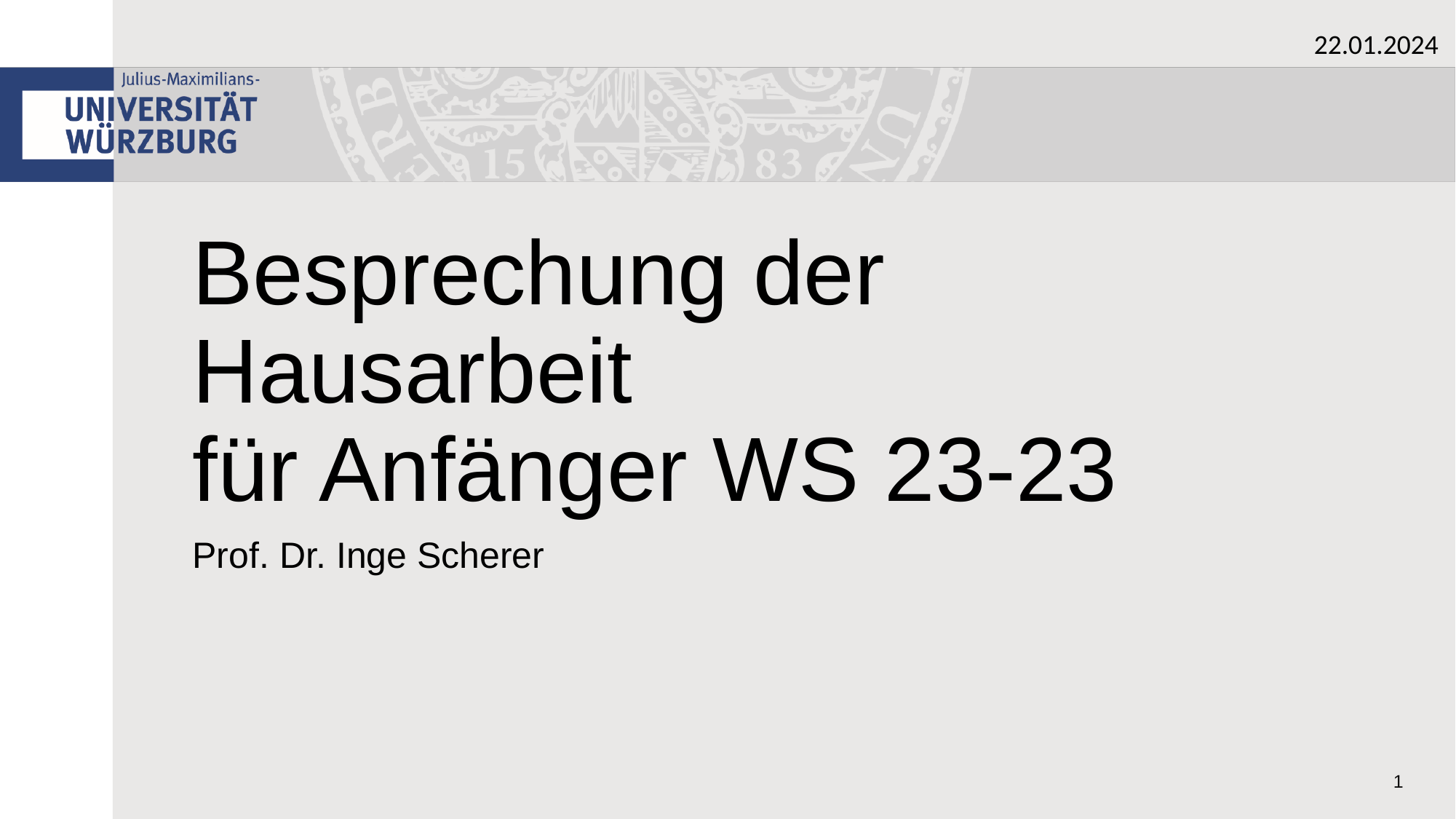

22.01.2024
# Besprechung der Hausarbeit für Anfänger WS 23-23
Prof. Dr. Inge Scherer

1